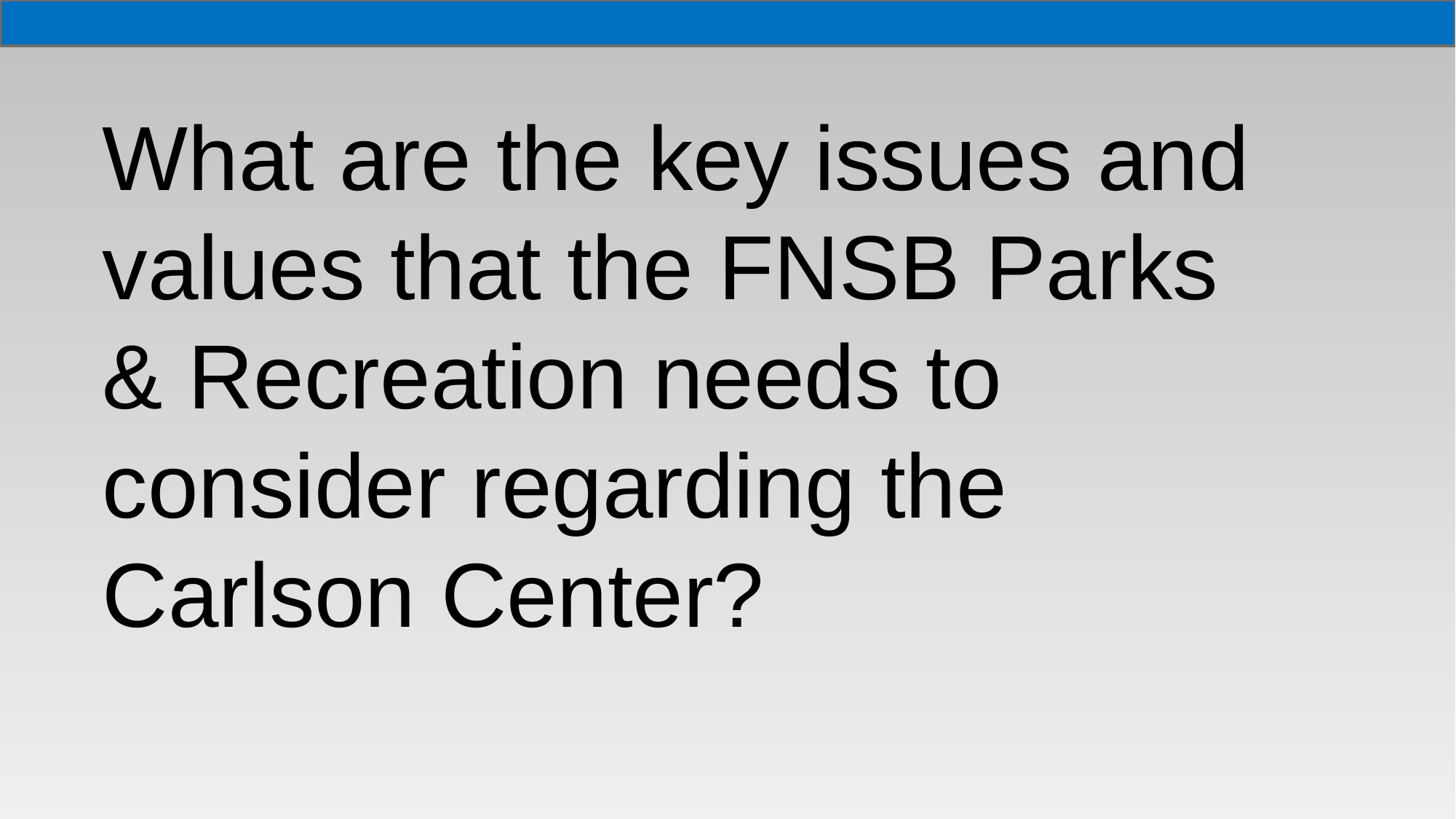

What are the key issues and values that the FNSB Parks & Recreation needs to consider regarding the Carlson Center?